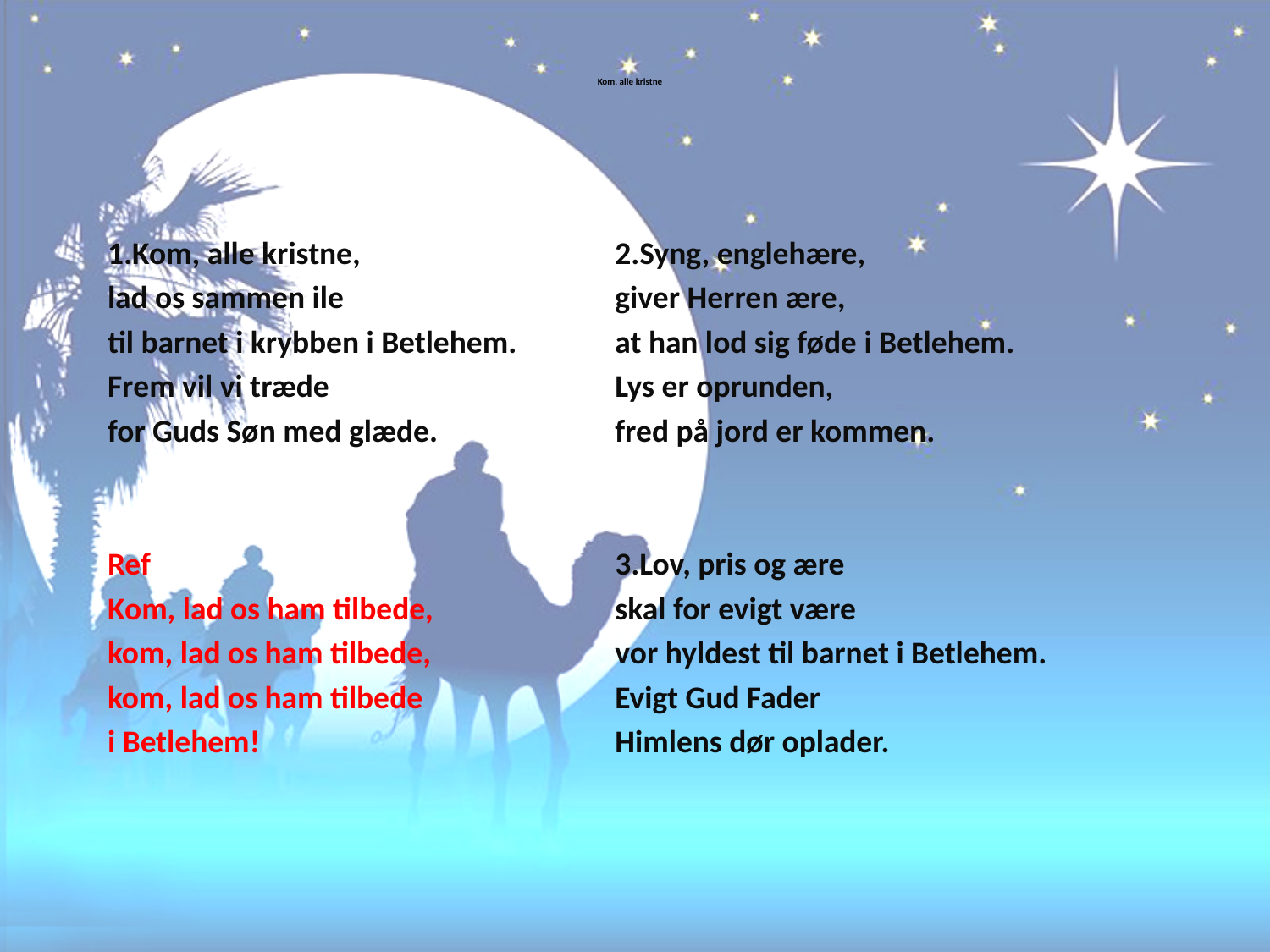

# Kom, alle kristne
1.Kom, alle kristne,
lad os sammen ile
til barnet i krybben i Betlehem.
Frem vil vi træde
for Guds Søn med glæde.

Ref
Kom, lad os ham tilbede,
kom, lad os ham tilbede,
kom, lad os ham tilbede
i Betlehem!

2.Syng, englehære,
giver Herren ære,
at han lod sig føde i Betlehem.
Lys er oprunden,
fred på jord er kommen.

3.Lov, pris og ære
skal for evigt være
vor hyldest til barnet i Betlehem.
Evigt Gud Fader
Himlens dør oplader.